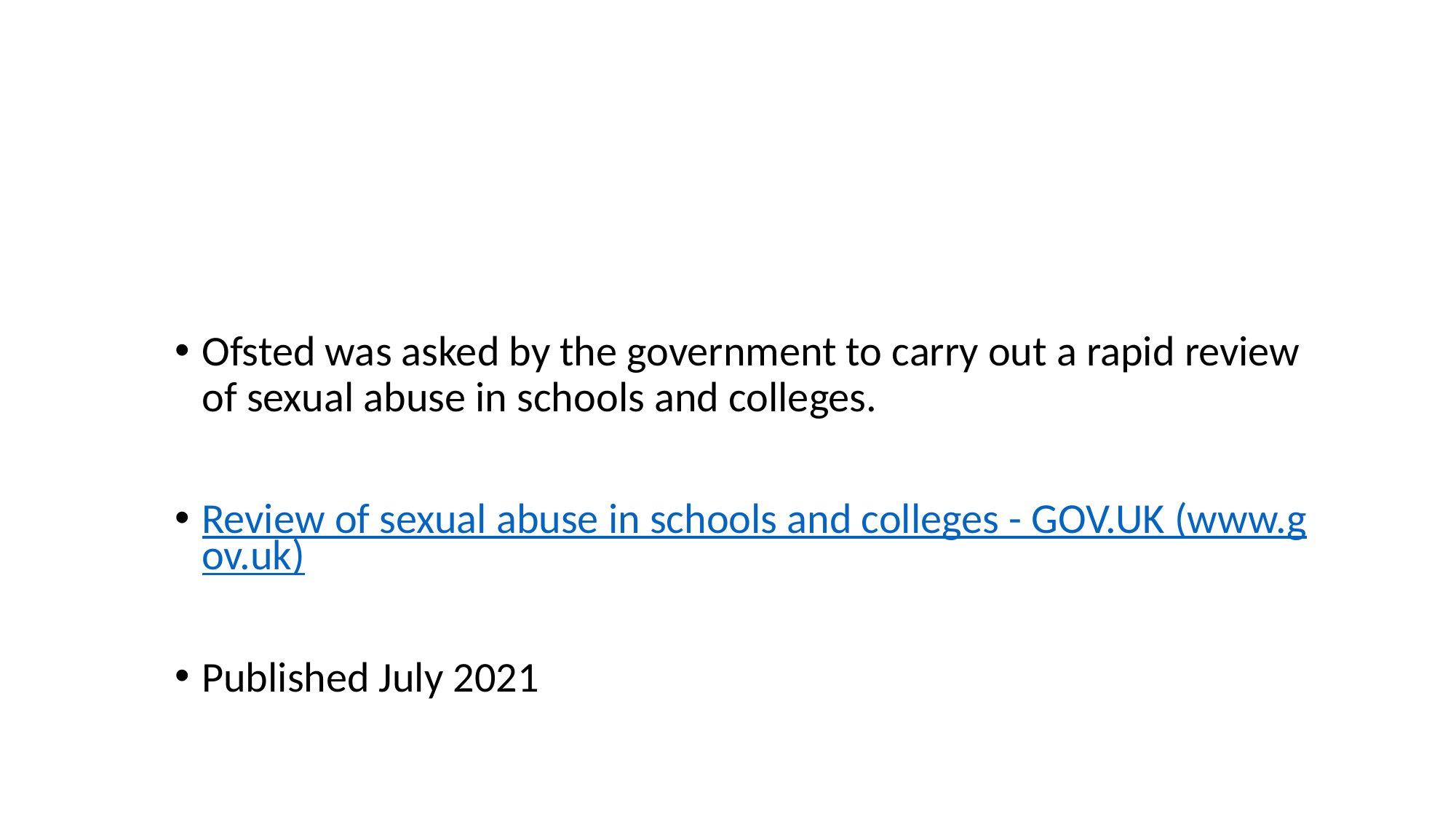

Ofsted was asked by the government to carry out a rapid review of sexual abuse in schools and colleges.

Review of sexual abuse in schools and colleges - GOV.UK (www.gov.uk)

Published July 2021